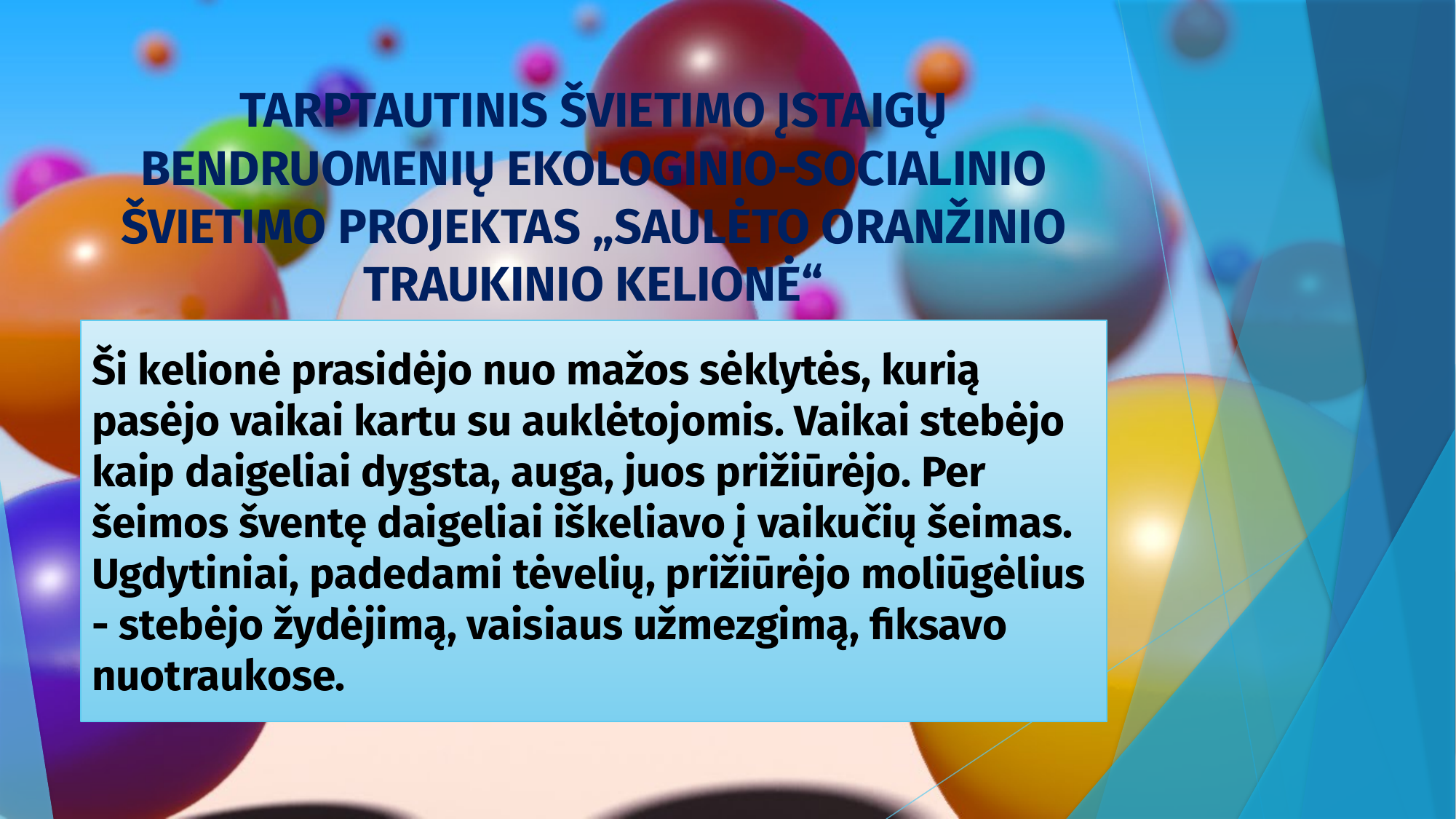

# TARPTAUTINIS ŠVIETIMO ĮSTAIGŲ BENDRUOMENIŲ EKOLOGINIO-SOCIALINIO ŠVIETIMO PROJEKTAS „SAULĖTO ORANŽINIO TRAUKINIO KELIONĖ“
Ši kelionė prasidėjo nuo mažos sėklytės, kurią pasėjo vaikai kartu su auklėtojomis. Vaikai stebėjo kaip daigeliai dygsta, auga, juos prižiūrėjo. Per šeimos šventę daigeliai iškeliavo į vaikučių šeimas. Ugdytiniai, padedami tėvelių, prižiūrėjo moliūgėlius - stebėjo žydėjimą, vaisiaus užmezgimą, fiksavo nuotraukose.